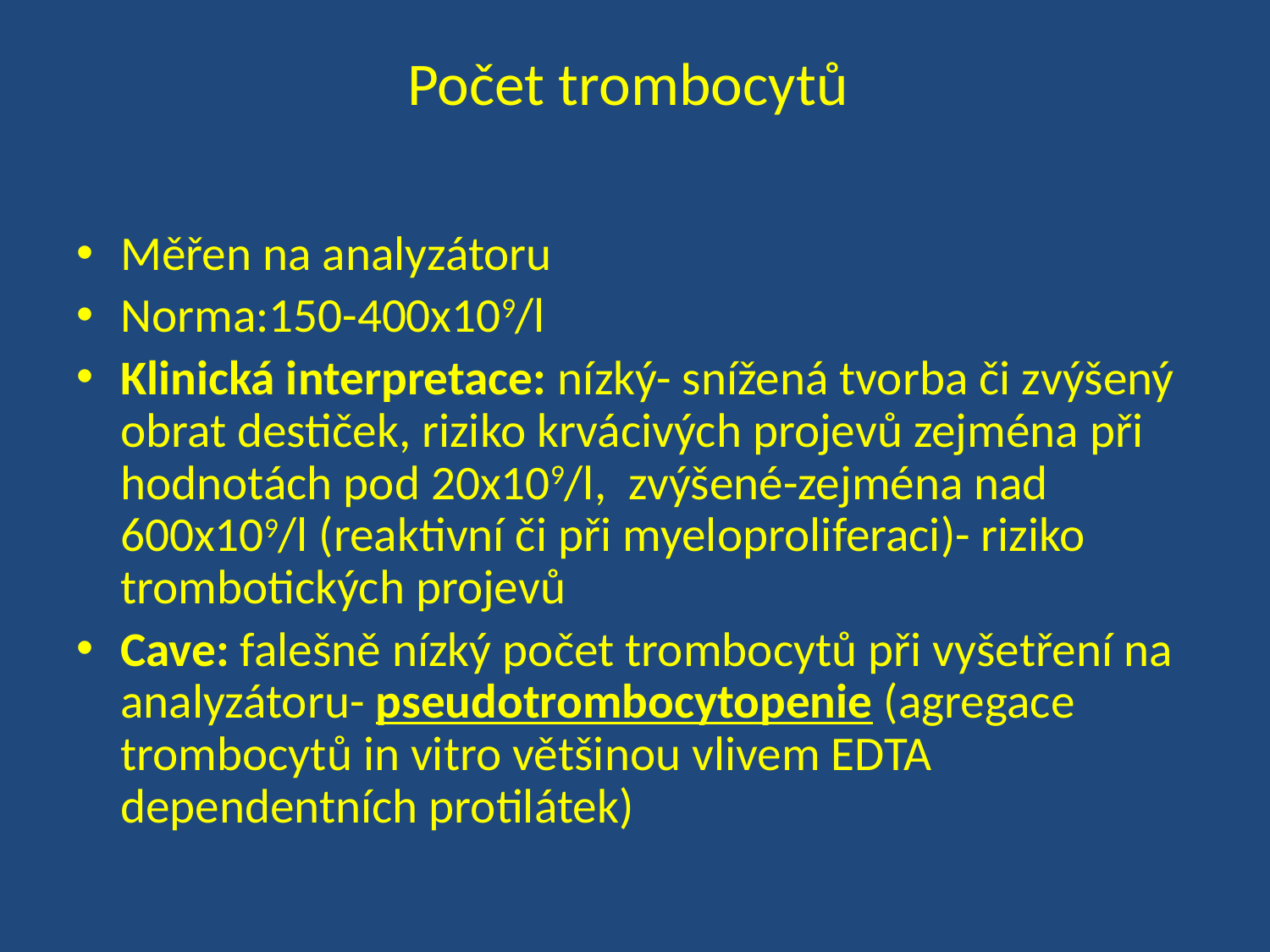

# Počet trombocytů
Měřen na analyzátoru
Norma:150-400x109/l
Klinická interpretace: nízký- snížená tvorba či zvýšený obrat destiček, riziko krvácivých projevů zejména při hodnotách pod 20x109/l,  zvýšené-zejména nad 600x109/l (reaktivní či při myeloproliferaci)- riziko trombotických projevů
Cave: falešně nízký počet trombocytů při vyšetření na analyzátoru- pseudotrombocytopenie (agregace trombocytů in vitro většinou vlivem EDTA dependentních protilátek)